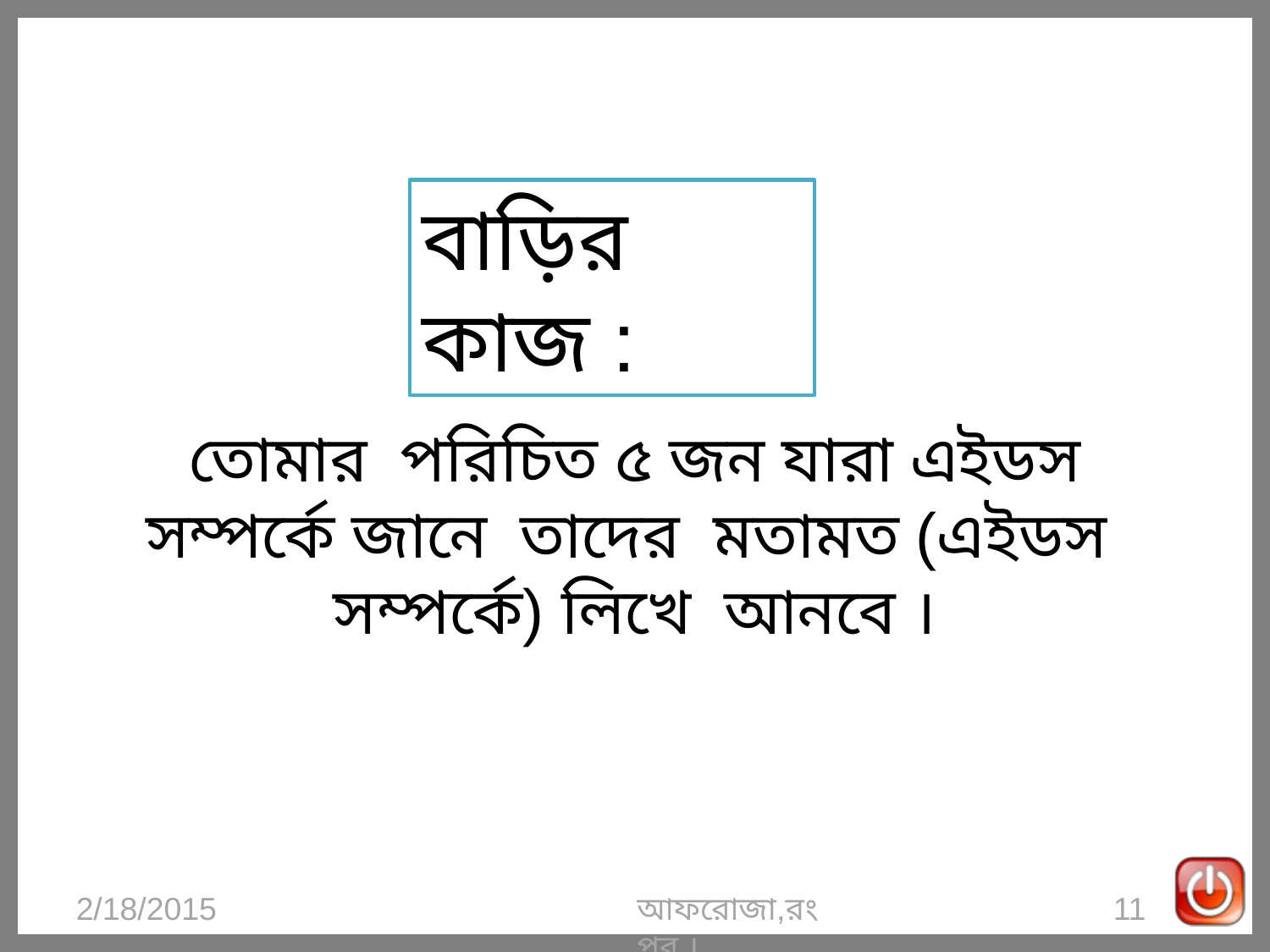

বাড়ির কাজ :
তোমার  পরিচিত ৫ জন যারা এইডস সম্পর্কে জানে  তাদের  মতামত (এইডস  সম্পর্কে) লিখে  আনবে ।
2/18/2015
আফরোজা,রংপুর ।
11